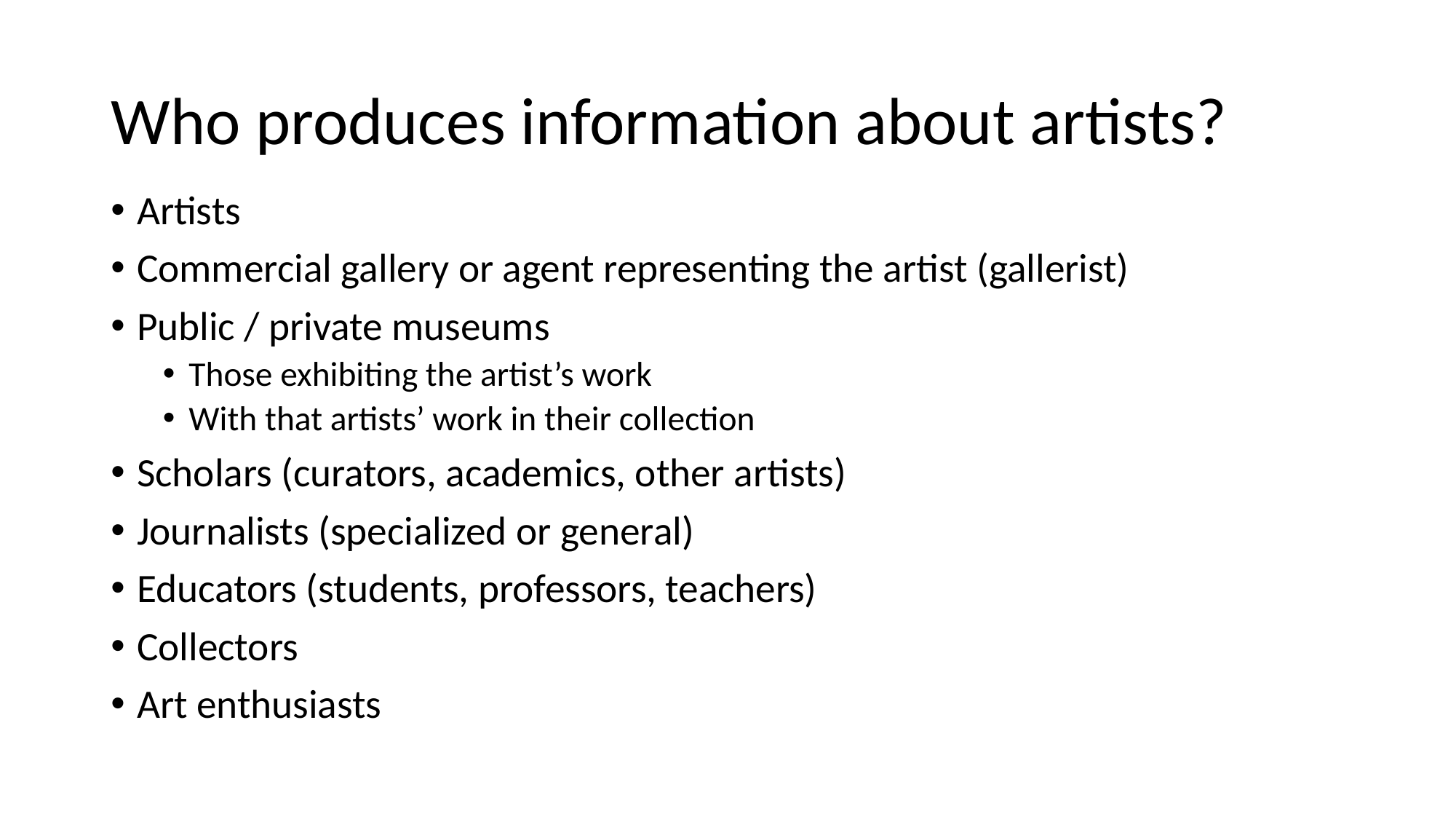

# Who produces information about artists?
Artists
Commercial gallery or agent representing the artist (gallerist)
Public / private museums
Those exhibiting the artist’s work
With that artists’ work in their collection
Scholars (curators, academics, other artists)
Journalists (specialized or general)
Educators (students, professors, teachers)
Collectors
Art enthusiasts